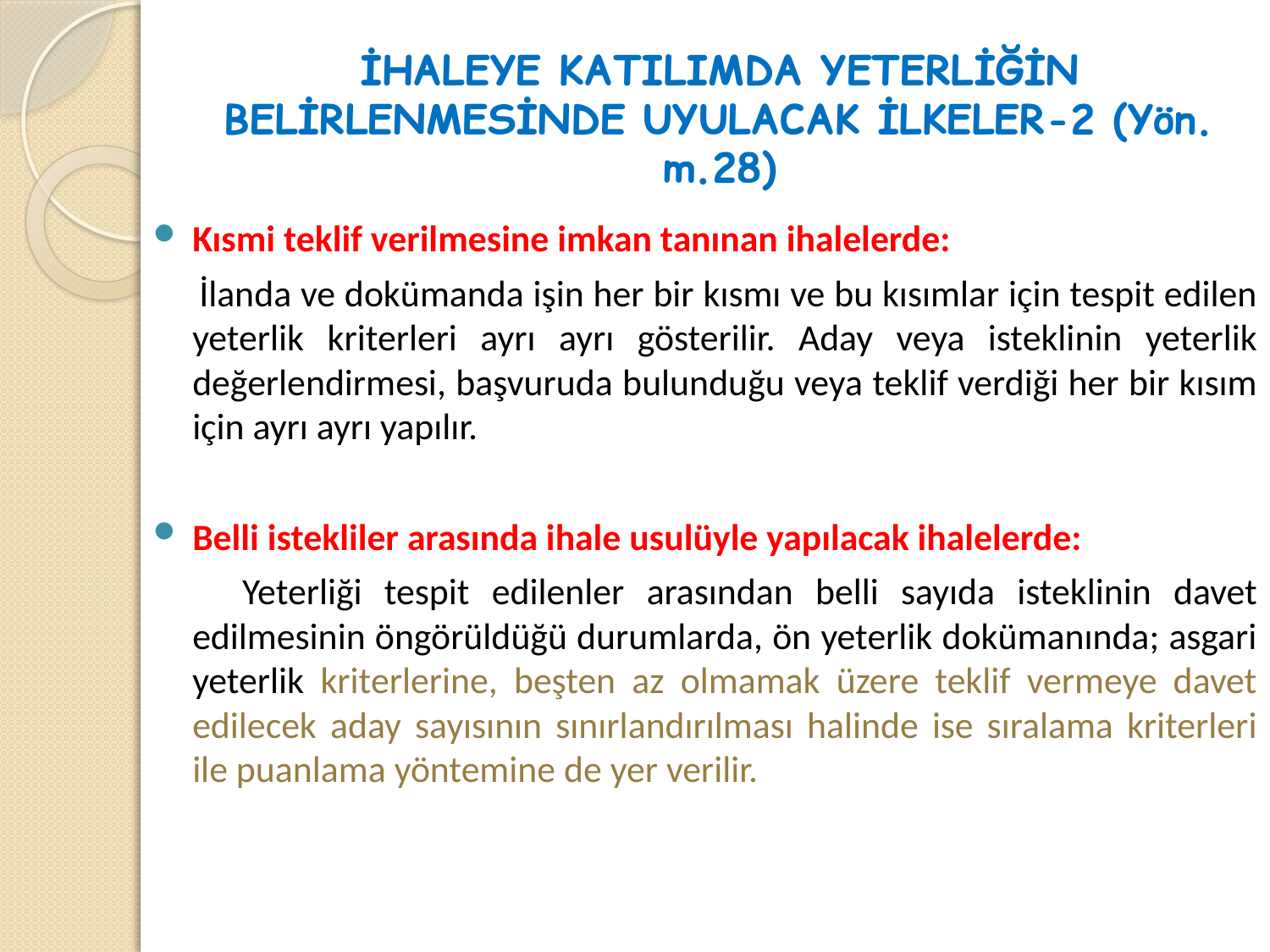

# İHALEYE KATILIMDA YETERLİĞİN BELİRLENMESİNDE UYULACAK İLKELER-2 (Yön. m.28)
Kısmi teklif verilmesine imkan tanınan ihalelerde:
     İlanda ve dokümanda işin her bir kısmı ve bu kısımlar için tespit edilen yeterlik kriterleri ayrı ayrı gösterilir. Aday veya isteklinin yeterlik değerlendirmesi, başvuruda bulunduğu veya teklif verdiği her bir kısım için ayrı ayrı yapılır.

Belli istekliler arasında ihale usulüyle yapılacak ihalelerde:
    Yeterliği tespit edilenler arasından belli sayıda isteklinin davet edilmesinin öngörüldüğü durumlarda, ön yeterlik dokümanında; asgari yeterlik kriterlerine, beşten az olmamak üzere teklif vermeye davet edilecek aday sayısının sınırlandırılması halinde ise sıralama kriterleri ile puanlama yöntemine de yer verilir.